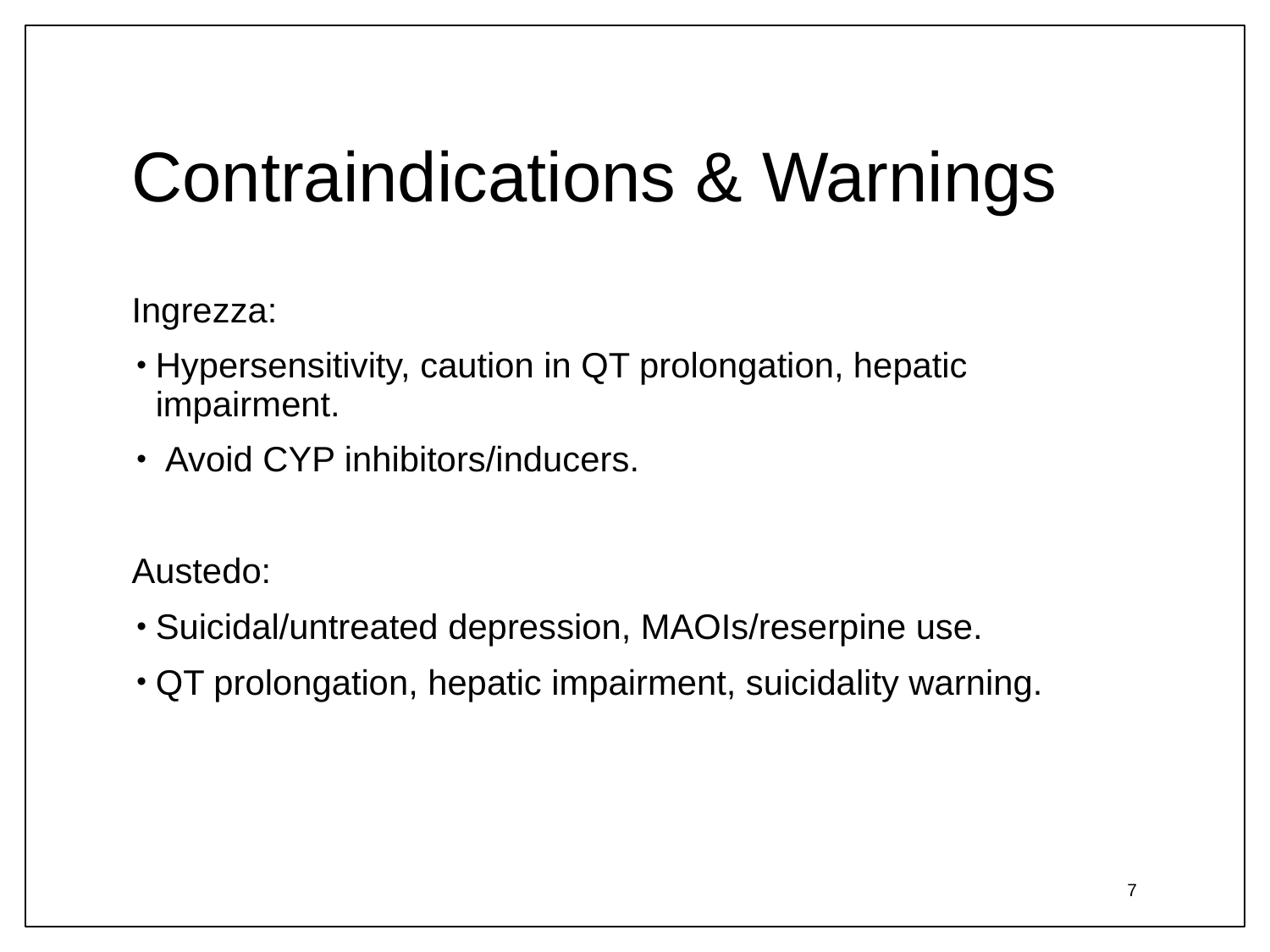

# Contraindications & Warnings
Ingrezza:
Hypersensitivity, caution in QT prolongation, hepatic impairment.
 Avoid CYP inhibitors/inducers.

Austedo:
Suicidal/untreated depression, MAOIs/reserpine use.
QT prolongation, hepatic impairment, suicidality warning.
7